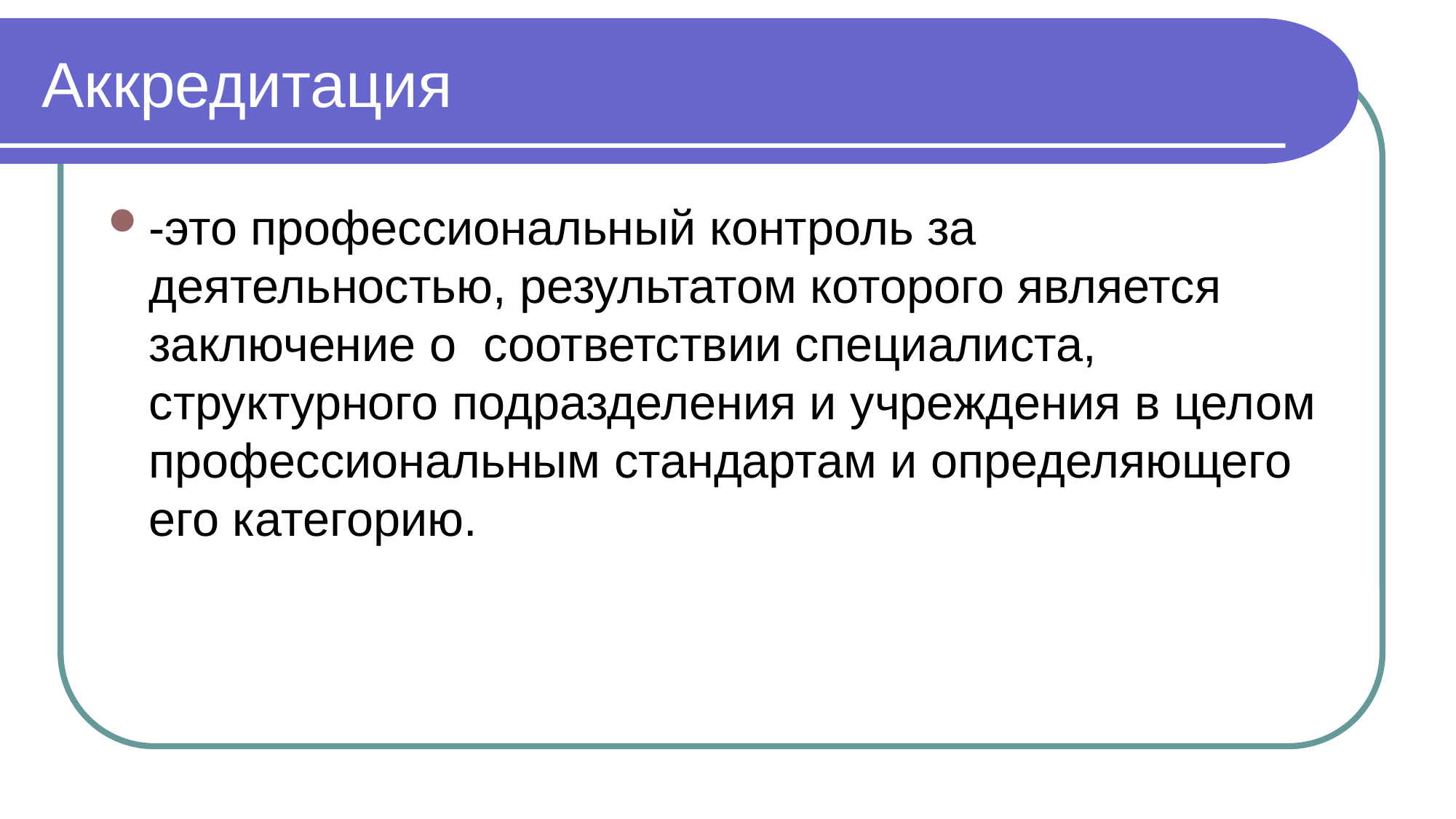

# Аккредитация
-это профессиональный контроль за деятельностью, результатом которого является заключение о  соответствии специалиста, структурного подразделения и учреждения в целом профессиональным стандартам и определяющего его категорию.